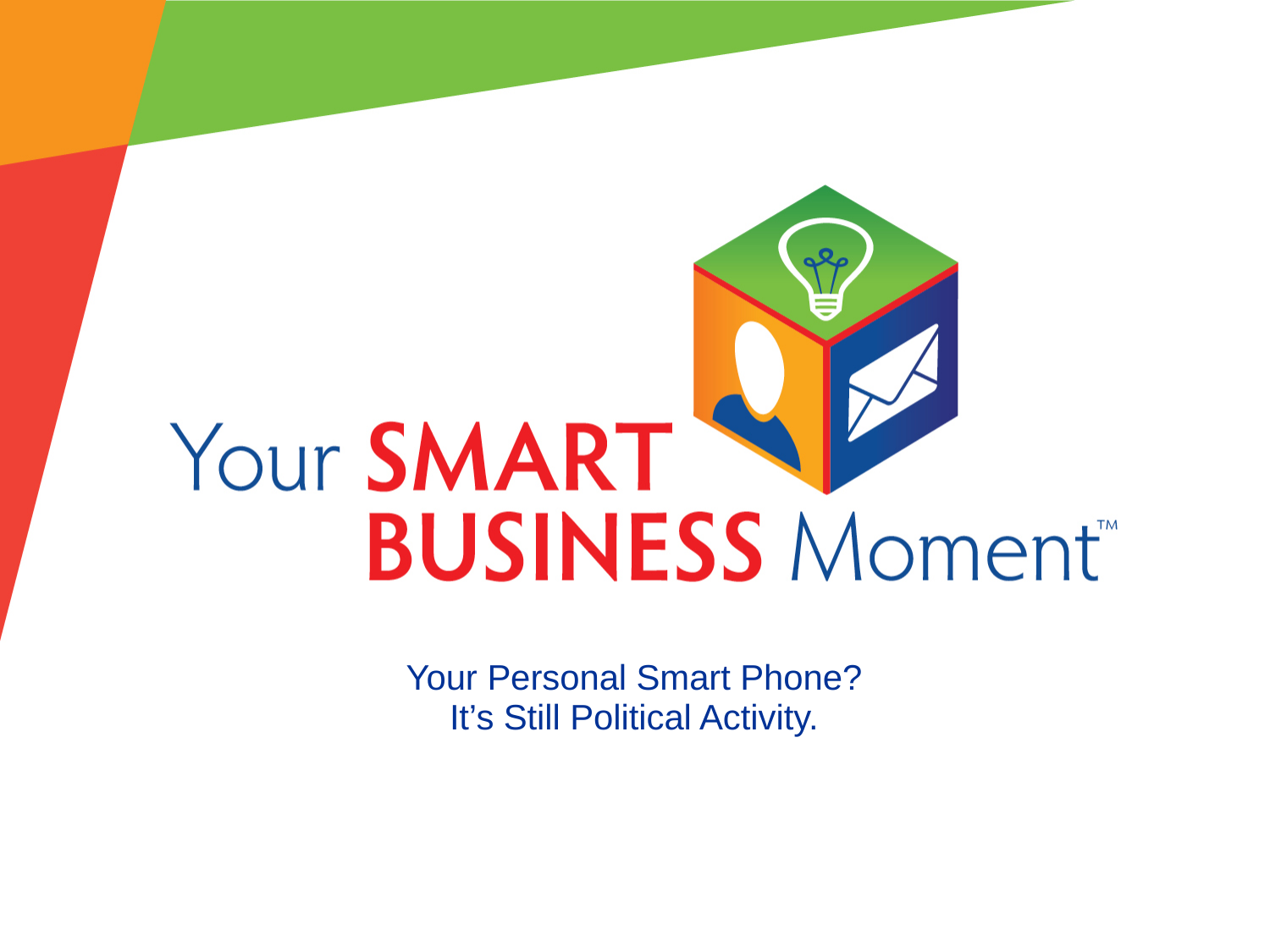

# Your Personal Smart Phone? It’s Still Political Activity.